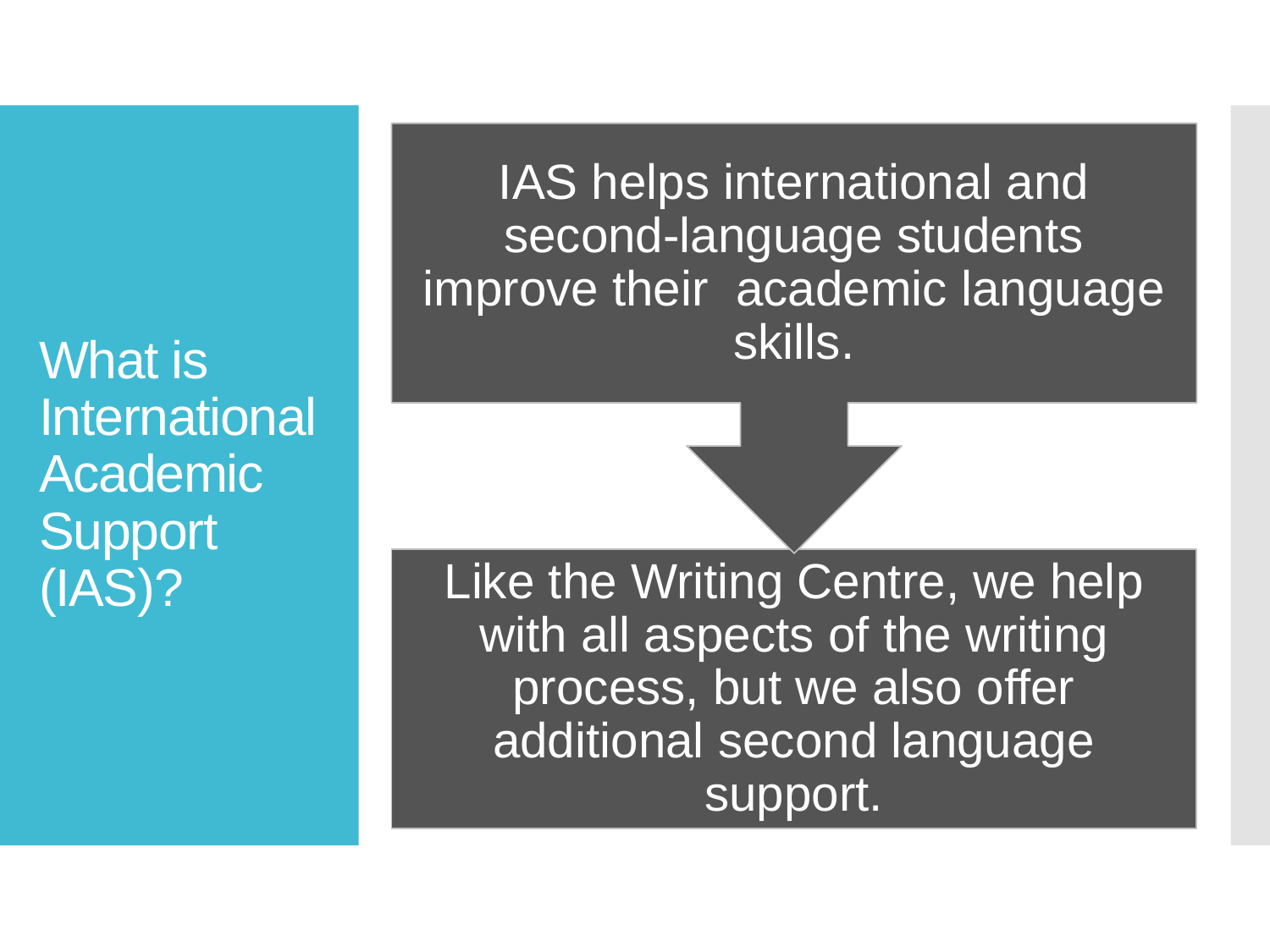

Like the Writing Centre, we help with all aspects of the writing process, but we also offer additional second language support.
IAS helps international and second-language students improve their  academic language skills.
# What is International Academic Support (IAS)?